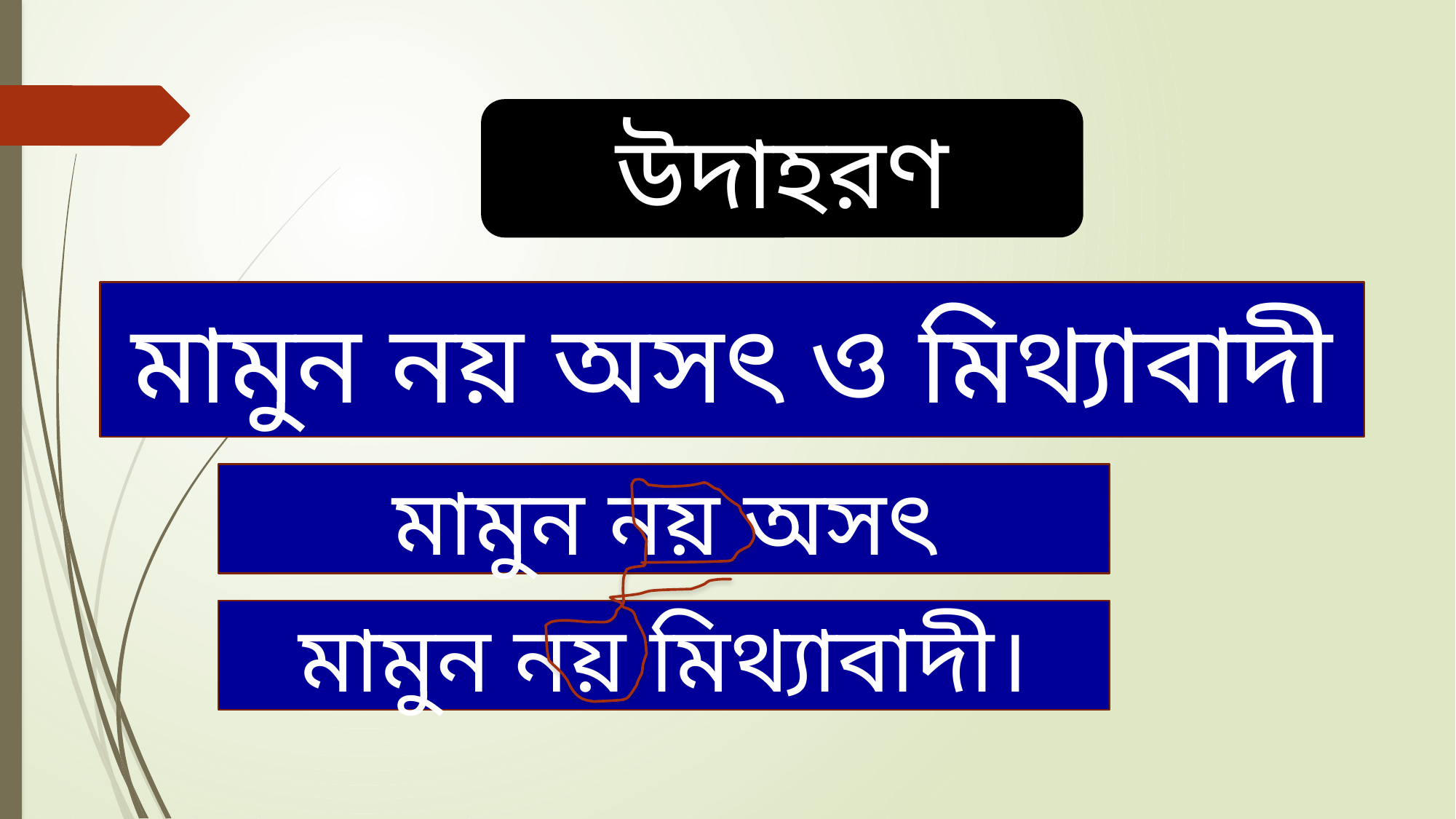

উদাহরণ
মামুন নয় অসৎ ও মিথ্যাবাদী
 মামুন নয় অসৎ

মামুন নয় মিথ্যাবাদী।